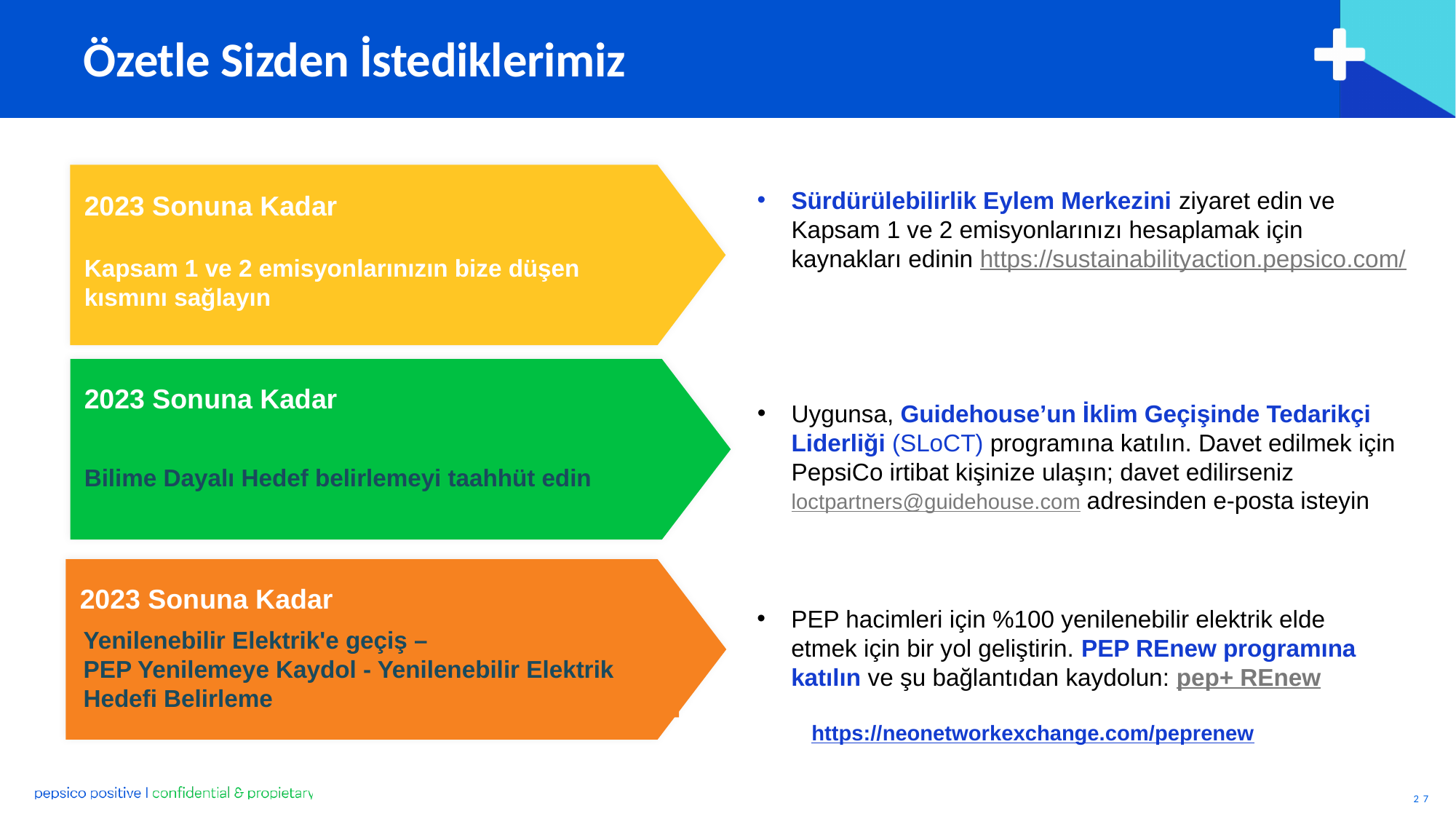

# Özetle Sizden İstediklerimiz

2023 Sonuna Kadar
Kapsam 1 ve 2 emisyonlarınızın bize düşen kısmını sağlayın
Sürdürülebilirlik Eylem Merkezini ziyaret edin ve Kapsam 1 ve 2 emisyonlarınızı hesaplamak için kaynakları edinin https://sustainabilityaction.pepsico.com/

2023 Sonuna Kadar
Bilime Dayalı Hedef belirlemeyi taahhüt edin
Uygunsa, Guidehouse’un İklim Geçişinde Tedarikçi Liderliği (SLoCT) programına katılın. Davet edilmek için PepsiCo irtibat kişinize ulaşın; davet edilirseniz loctpartners@guidehouse.com adresinden e-posta isteyin

2023 Sonuna Kadar
Yenilenebilir Elektrik'e geçiş –
PEP Yenilemeye Kaydol - Yenilenebilir Elektrik Hedefi Belirleme
PEP hacimleri için %100 yenilenebilir elektrik elde etmek için bir yol geliştirin. PEP REnew programına katılın ve şu bağlantıdan kaydolun: pep+ REnew

https://neonetworkexchange.com/peprenew